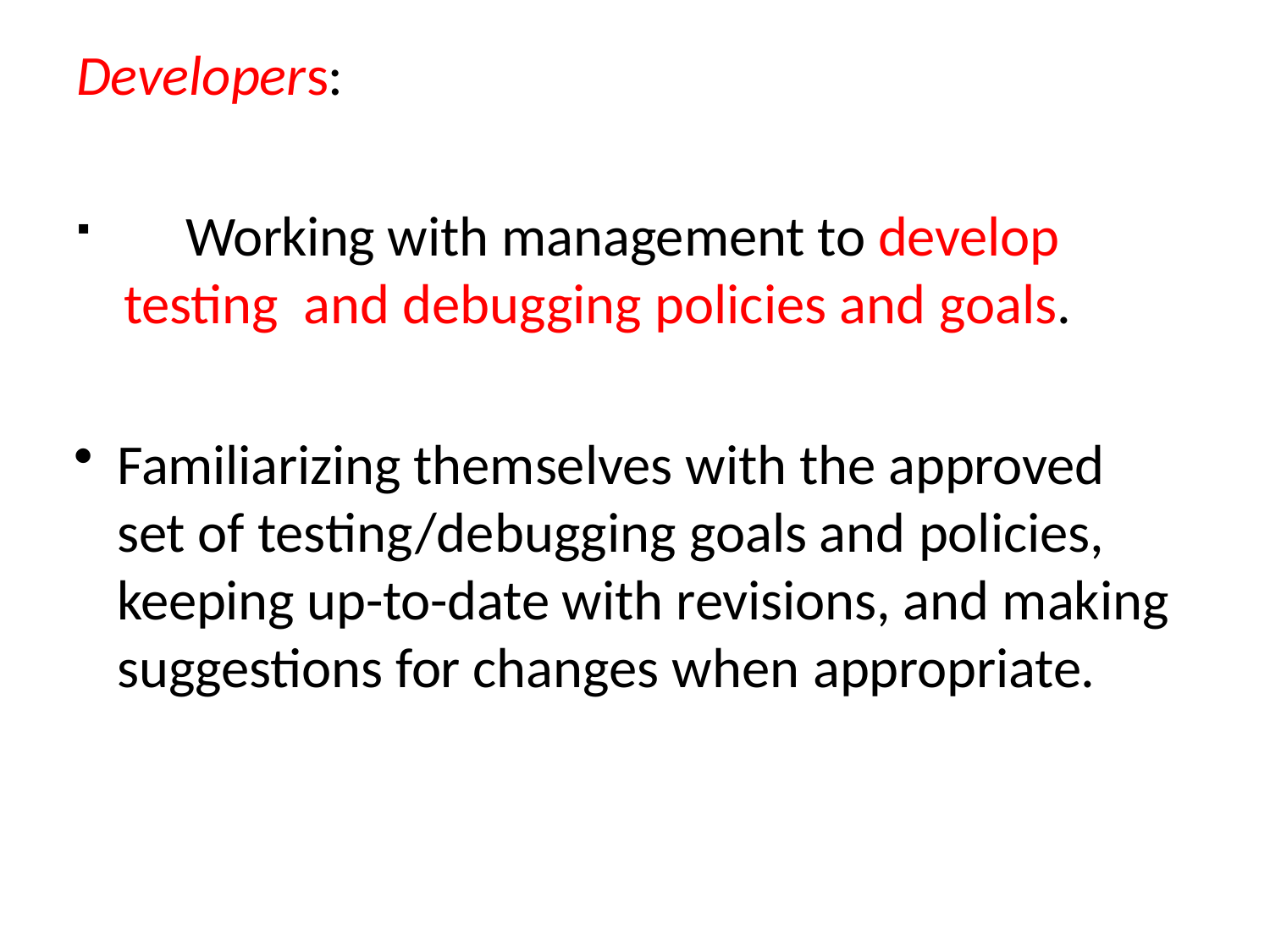

Developers:

	Working with management to develop testing  and debugging policies and goals.

Familiarizing themselves with the approved  set of testing/debugging goals and policies,  keeping up-to-date with revisions, and making  suggestions for changes when appropriate.